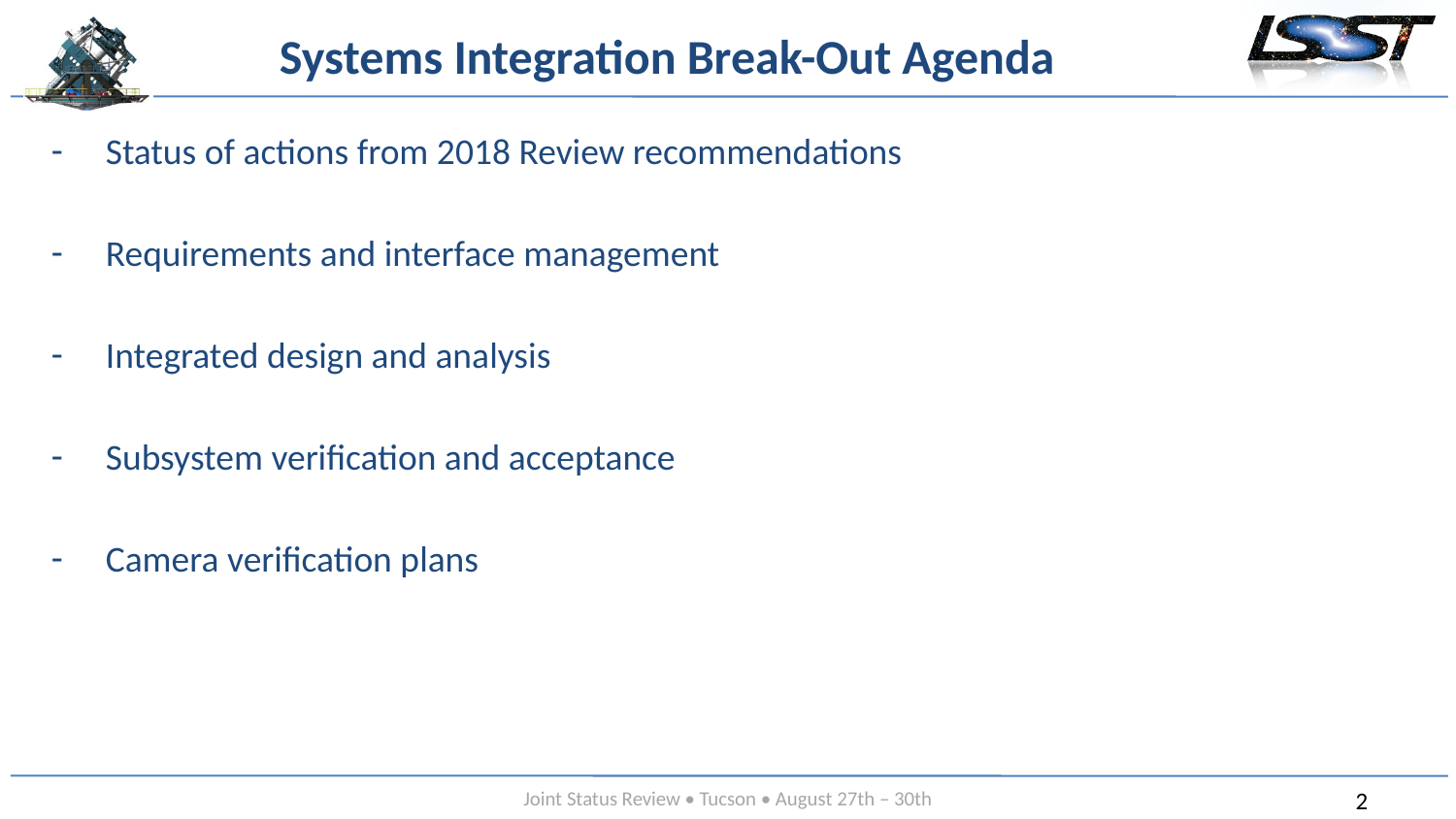

# Systems Integration Break-Out Agenda
Status of actions from 2018 Review recommendations

Requirements and interface management

Integrated design and analysis

Subsystem verification and acceptance

Camera verification plans